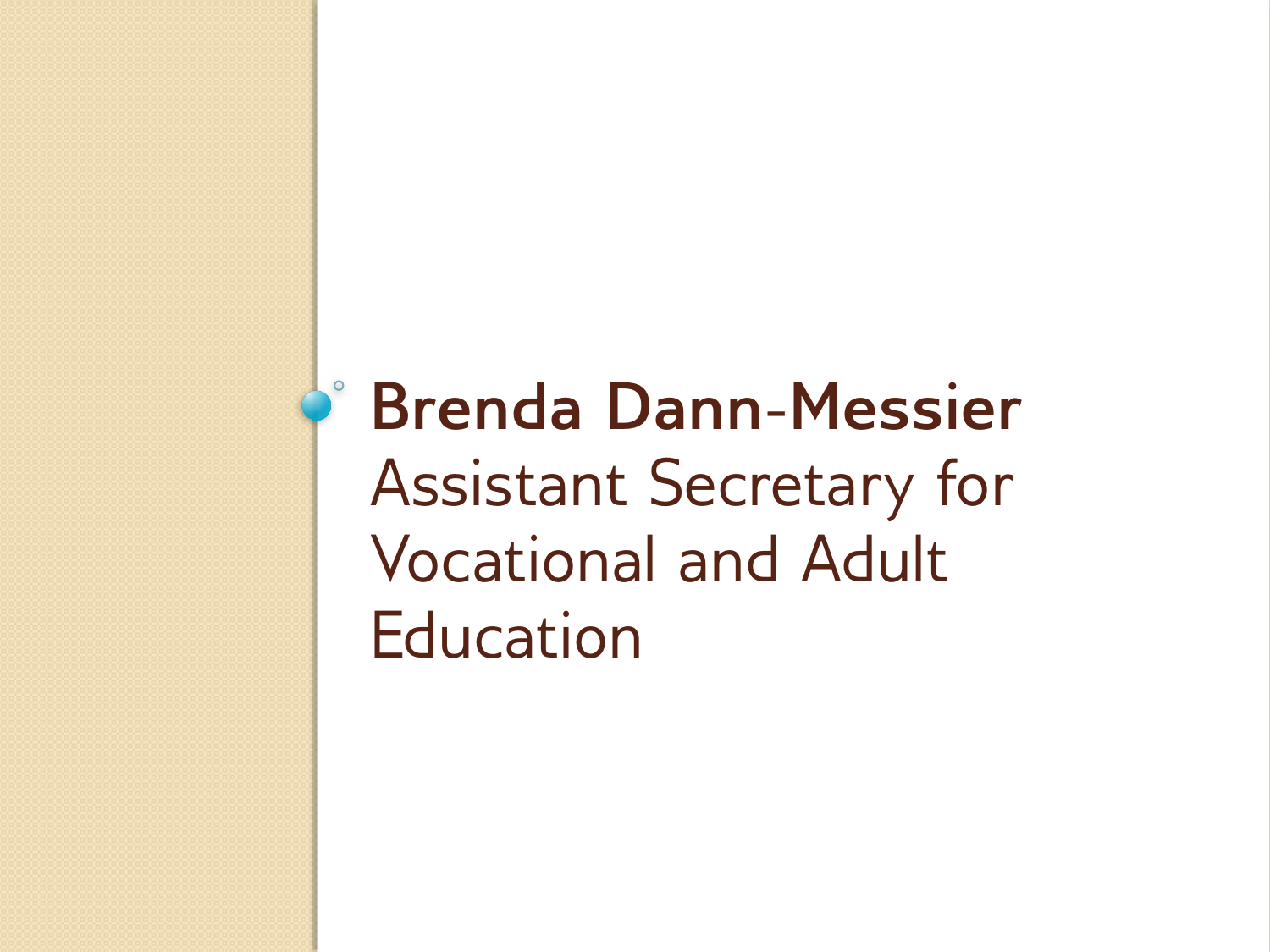

# Brenda Dann-Messier Assistant Secretary for Vocational and Adult Education